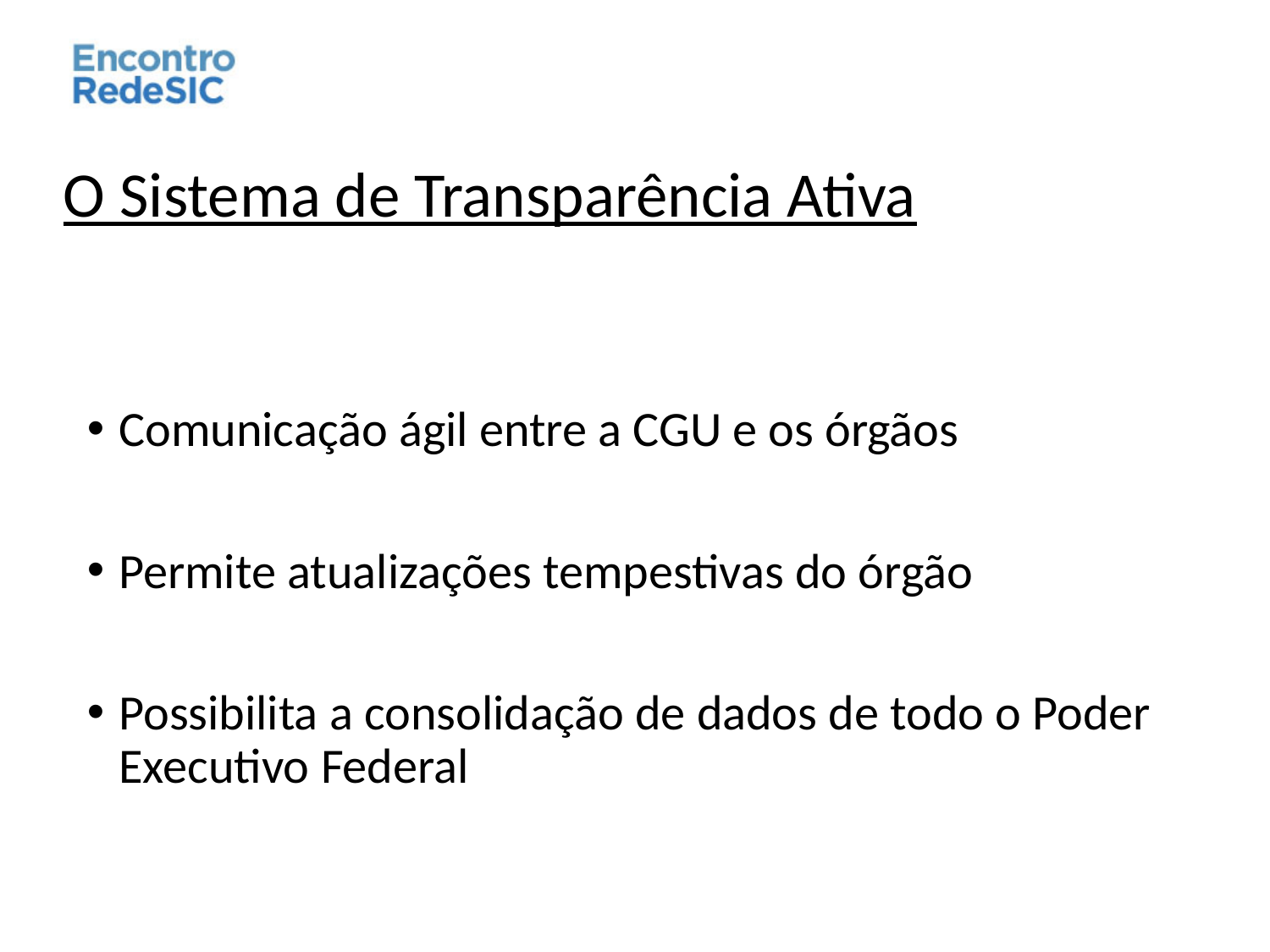

# O Sistema de Transparência Ativa
Comunicação ágil entre a CGU e os órgãos

Permite atualizações tempestivas do órgão

Possibilita a consolidação de dados de todo o Poder Executivo Federal